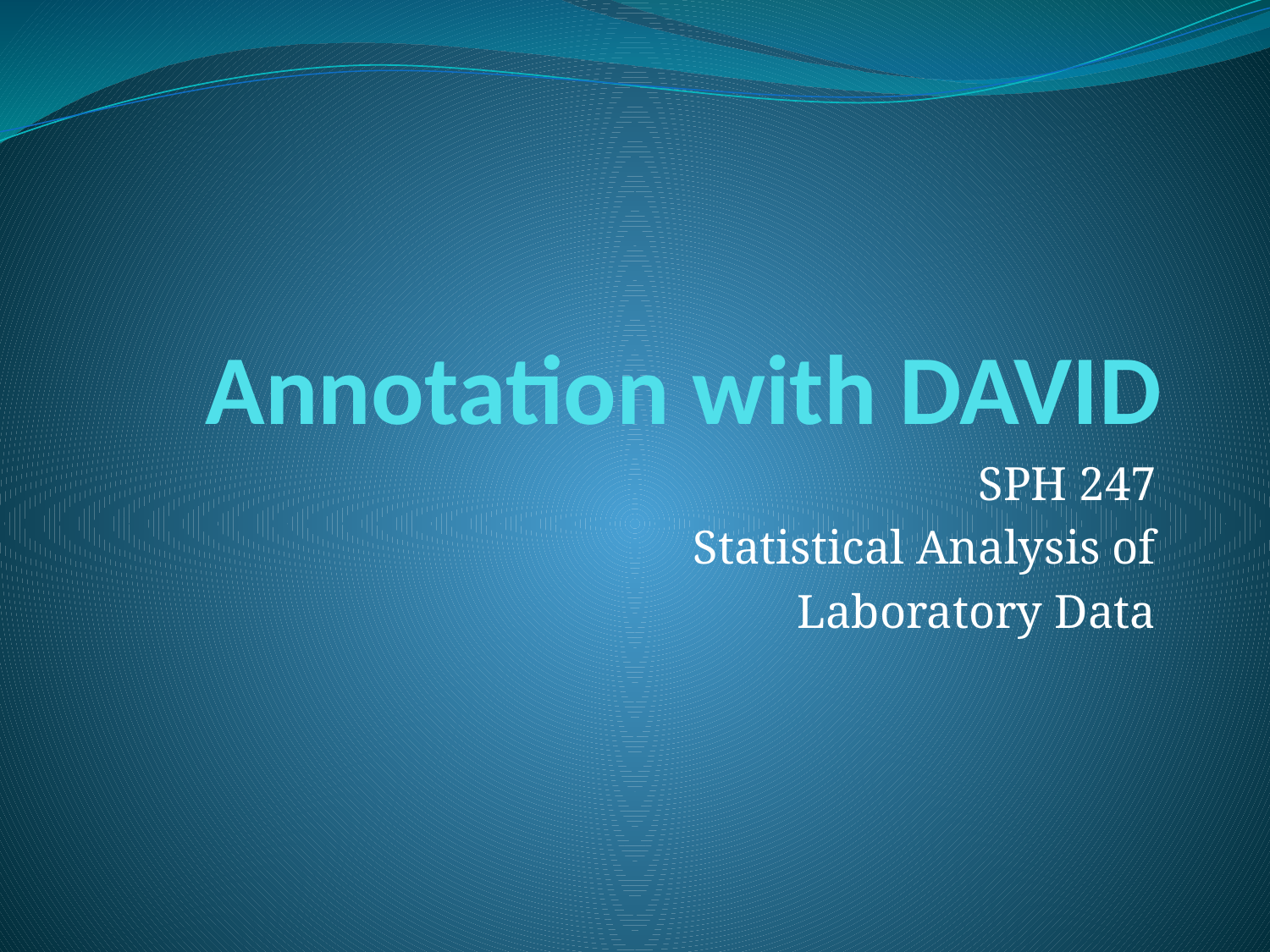

# Annotation with DAVID
SPH 247
Statistical Analysis of
Laboratory Data